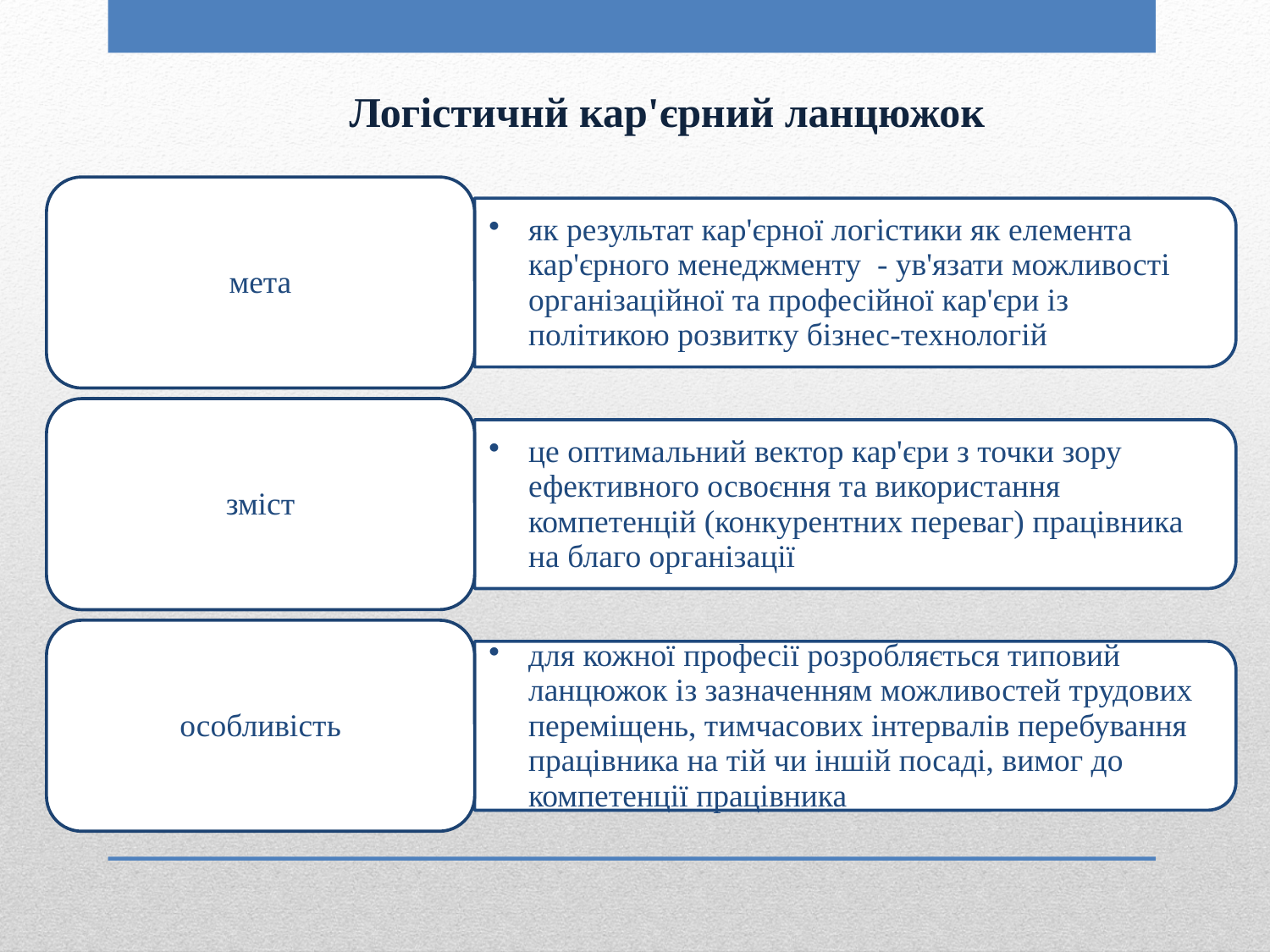

Логістичнй кар'єрний ланцюжок
мета
як результат кар'єрної логістики як елемента кар'єрного менеджменту  - ув'язати можливості організаційної та професійної кар'єри із політикою розвитку бізнес-технологій
зміст
це оптимальний вектор кар'єри з точки зору ефективного освоєння та використання компетенцій (конкурентних переваг) працівника на благо організації
особливість
для кожної професії розробляється типовий ланцюжок із зазначенням можливостей трудових переміщень, тимчасових інтервалів перебування працівника на тій чи іншій посаді, вимог до компетенції працівника